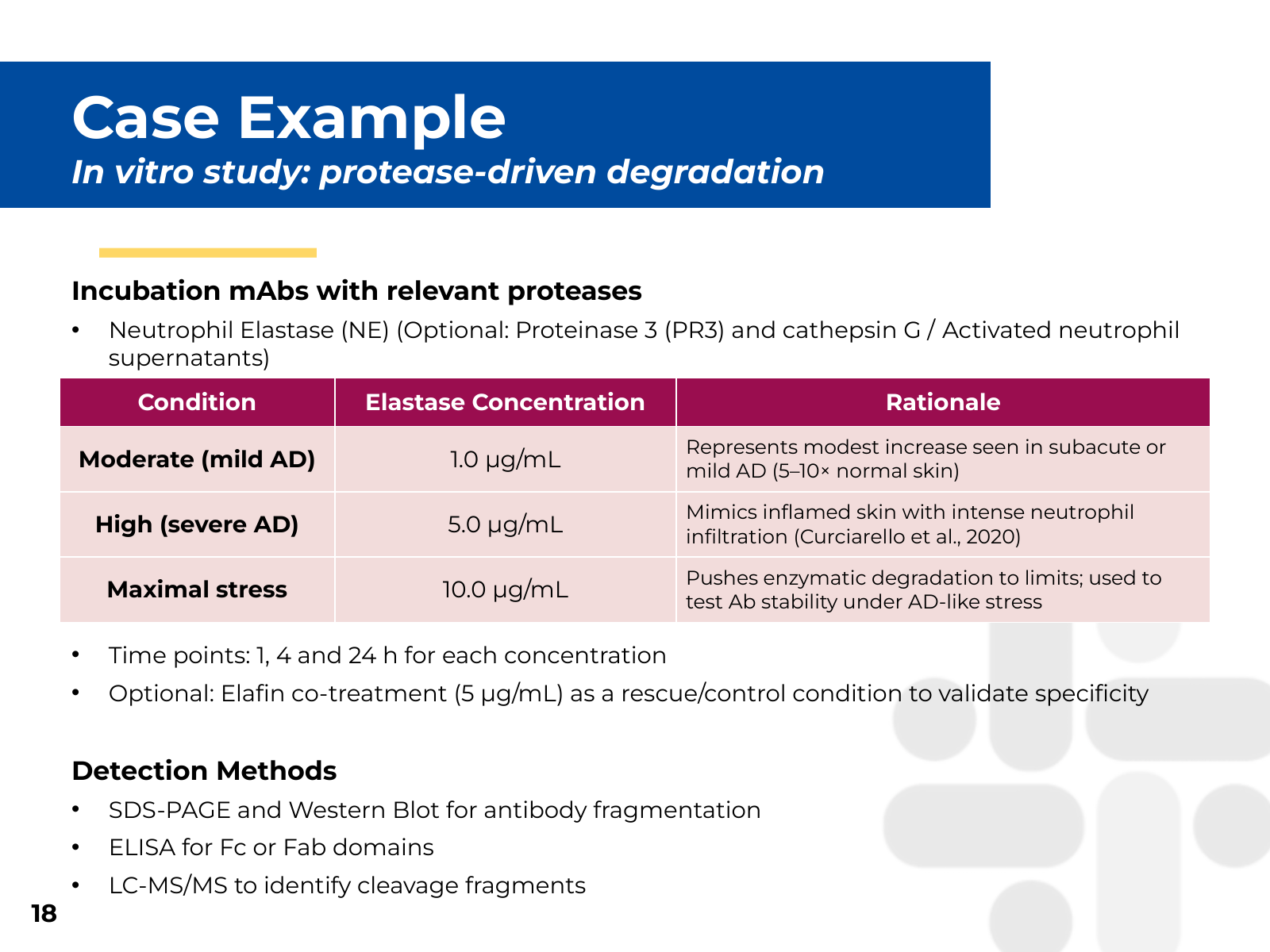

# Case Example In vitro study: protease-driven degradation
Incubation mAbs with relevant proteases
Neutrophil Elastase (NE) (Optional: Proteinase 3 (PR3) and cathepsin G / Activated neutrophil supernatants)
| Condition | Elastase Concentration | Rationale |
| --- | --- | --- |
| Moderate (mild AD) | 1.0 µg/mL | Represents modest increase seen in subacute or mild AD (5–10× normal skin) |
| High (severe AD) | 5.0 µg/mL | Mimics inflamed skin with intense neutrophil infiltration (Curciarello et al., 2020) |
| Maximal stress | 10.0 µg/mL | Pushes enzymatic degradation to limits; used to test Ab stability under AD-like stress |
Time points: 1, 4 and 24 h for each concentration
Optional: Elafin co-treatment (5 µg/mL) as a rescue/control condition to validate specificity

Detection Methods
SDS-PAGE and Western Blot for antibody fragmentation
ELISA for Fc or Fab domains
LC-MS/MS to identify cleavage fragments